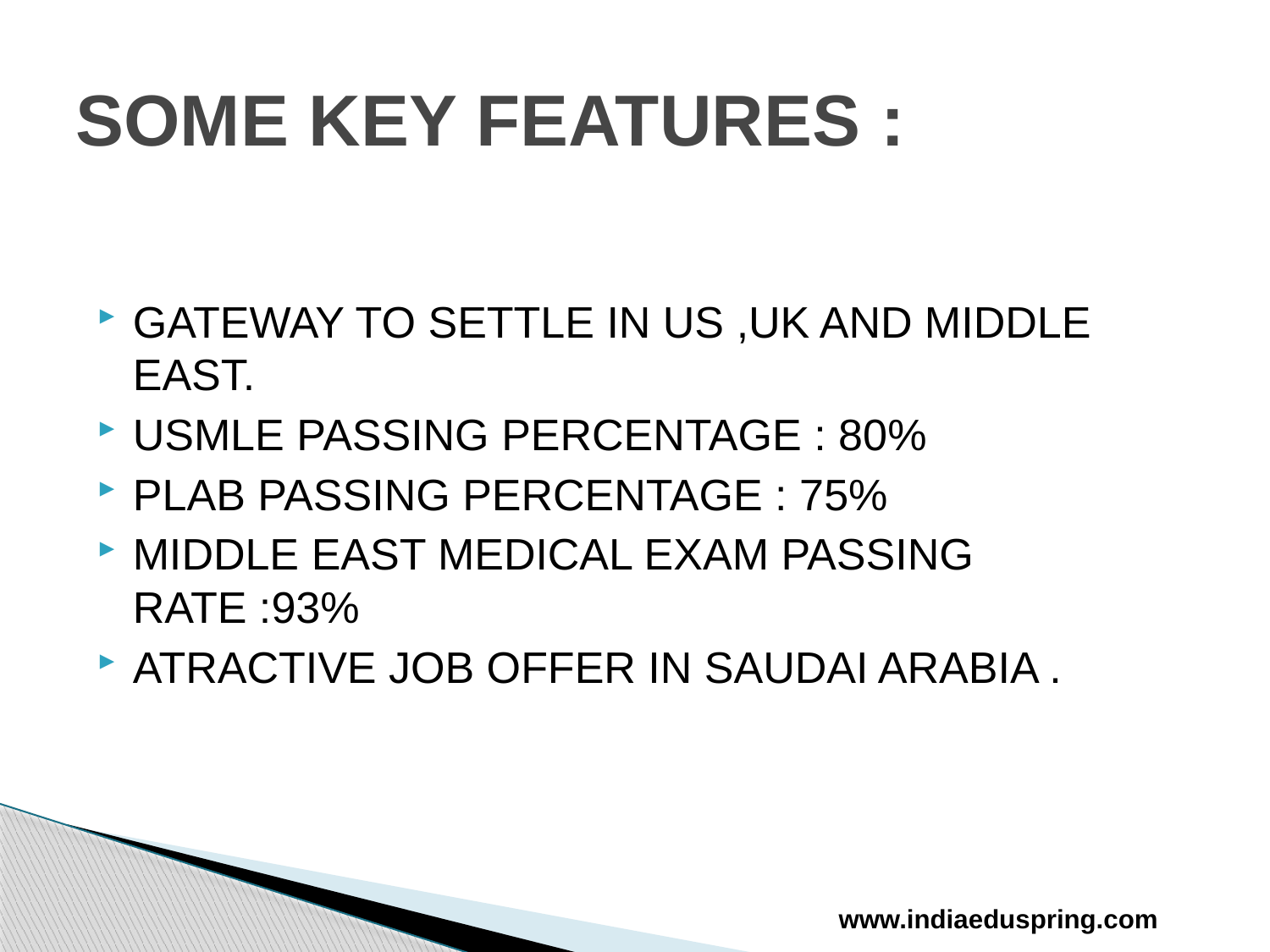

# SOME KEY FEATURES :
GATEWAY TO SETTLE IN US ,UK AND MIDDLE EAST.
USMLE PASSING PERCENTAGE : 80%
PLAB PASSING PERCENTAGE : 75%
MIDDLE EAST MEDICAL EXAM PASSING RATE :93%
ATRACTIVE JOB OFFER IN SAUDAI ARABIA .

www.indiaeduspring.com